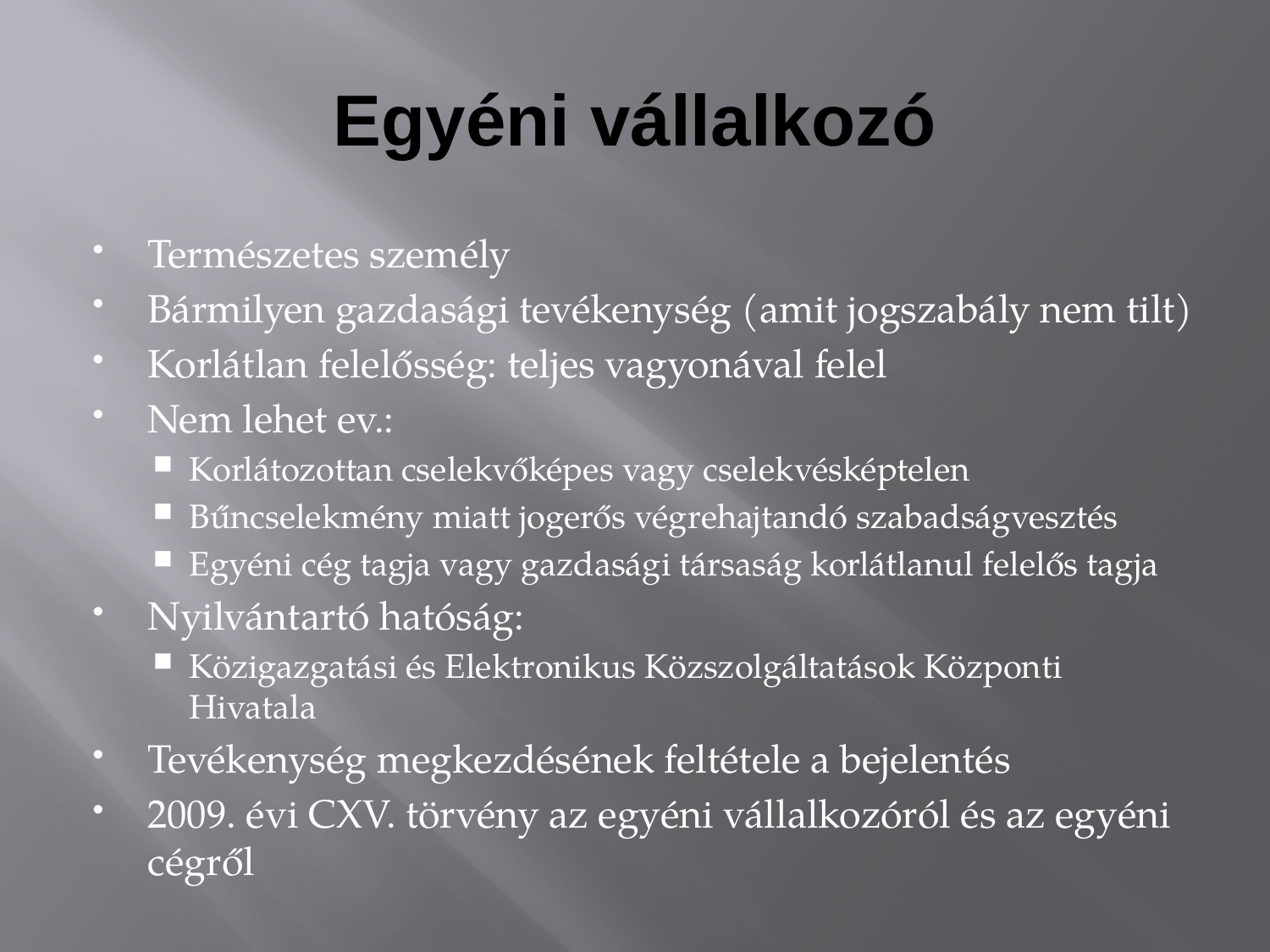

# Egyéni vállalkozó
Természetes személy
Bármilyen gazdasági tevékenység (amit jogszabály nem tilt)
Korlátlan felelősség: teljes vagyonával felel
Nem lehet ev.:
Korlátozottan cselekvőképes vagy cselekvésképtelen
Bűncselekmény miatt jogerős végrehajtandó szabadságvesztés
Egyéni cég tagja vagy gazdasági társaság korlátlanul felelős tagja
Nyilvántartó hatóság:
Közigazgatási és Elektronikus Közszolgáltatások Központi Hivatala
Tevékenység megkezdésének feltétele a bejelentés
2009. évi CXV. törvény az egyéni vállalkozóról és az egyéni cégről